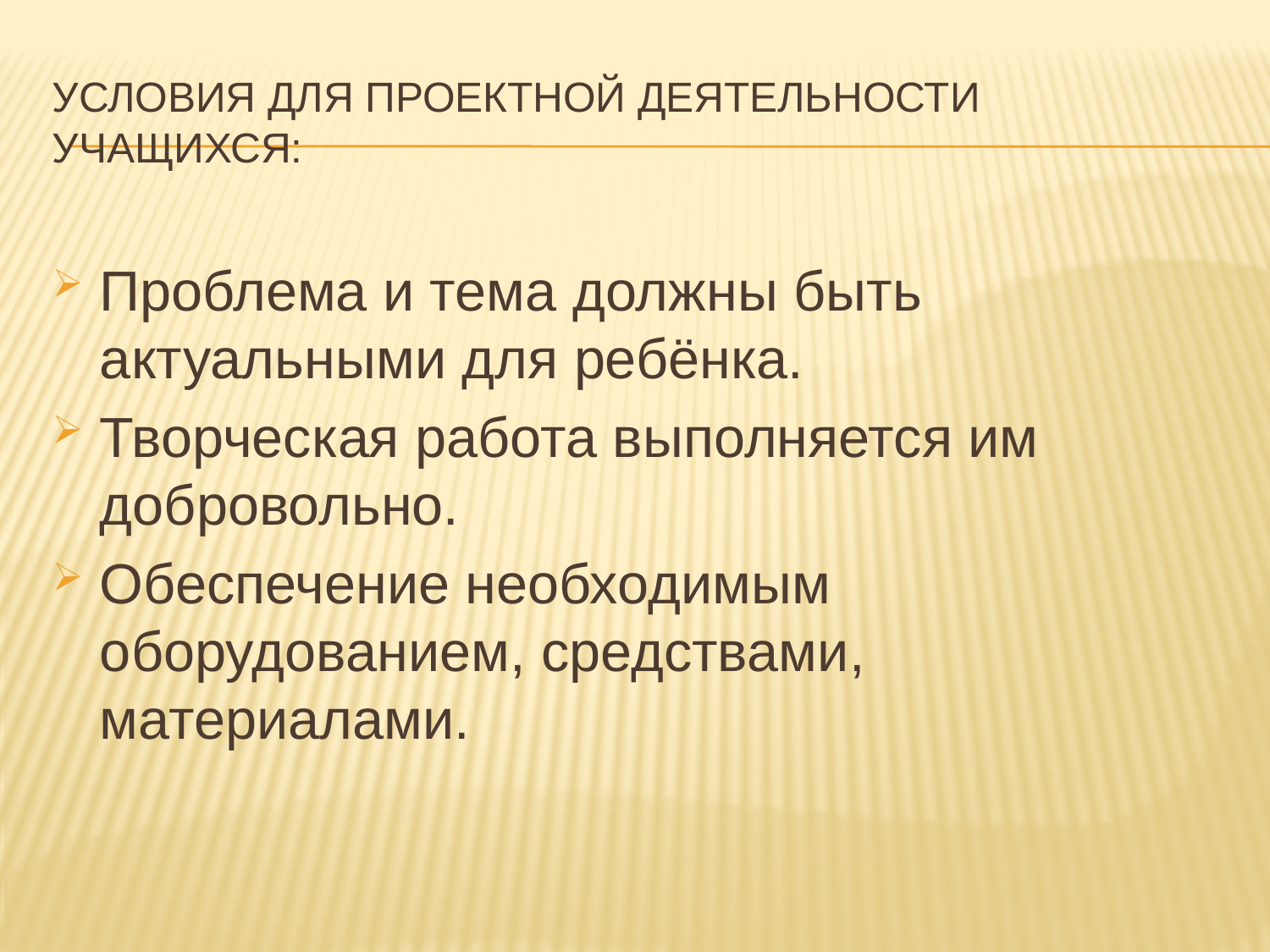

# Условия для проектной деятельности учащихся:
Проблема и тема должны быть актуальными для ребёнка.
Творческая работа выполняется им добровольно.
Обеспечение необходимым оборудованием, средствами, материалами.